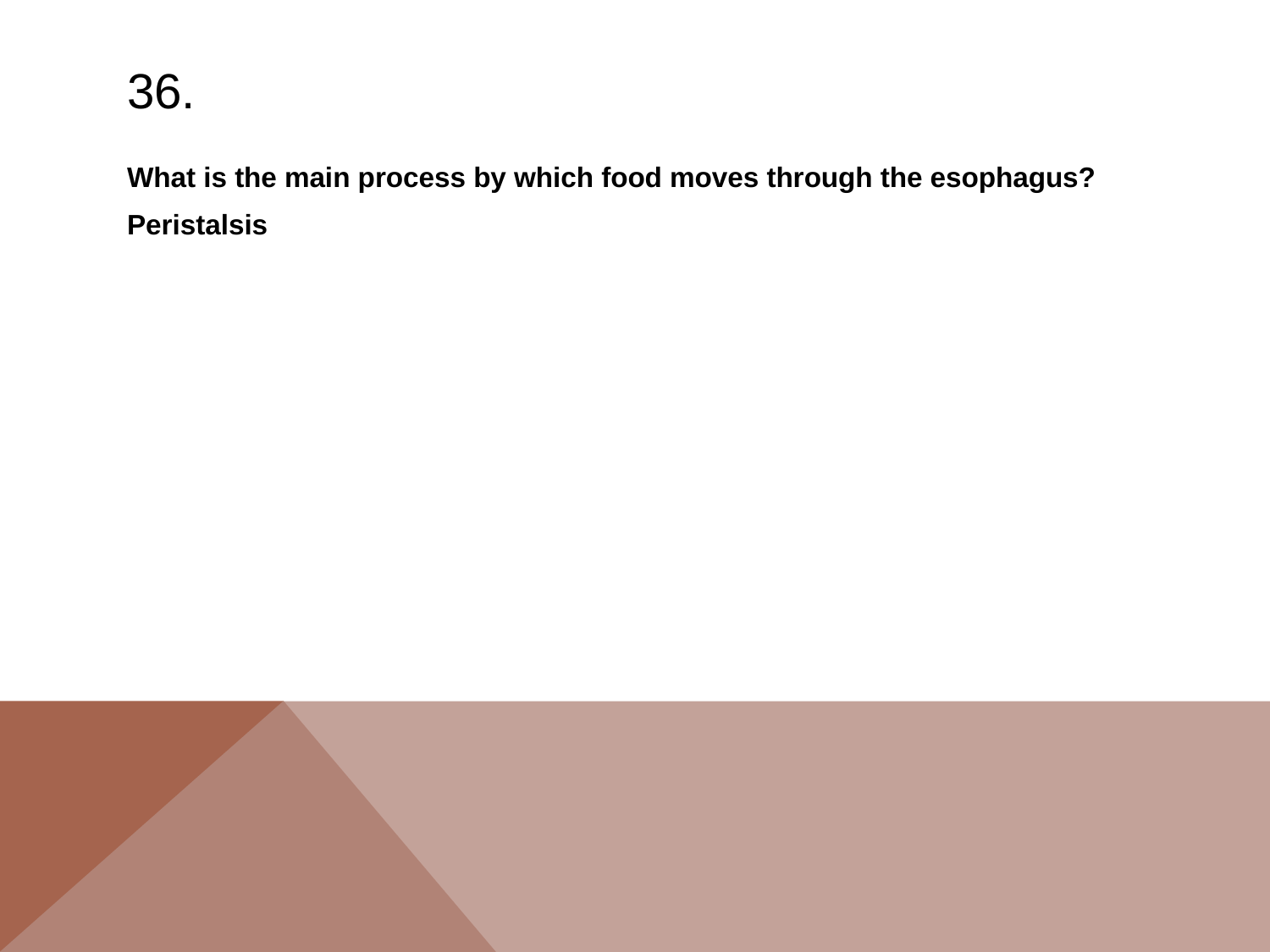

# 36.
What is the main process by which food moves through the esophagus?
Peristalsis